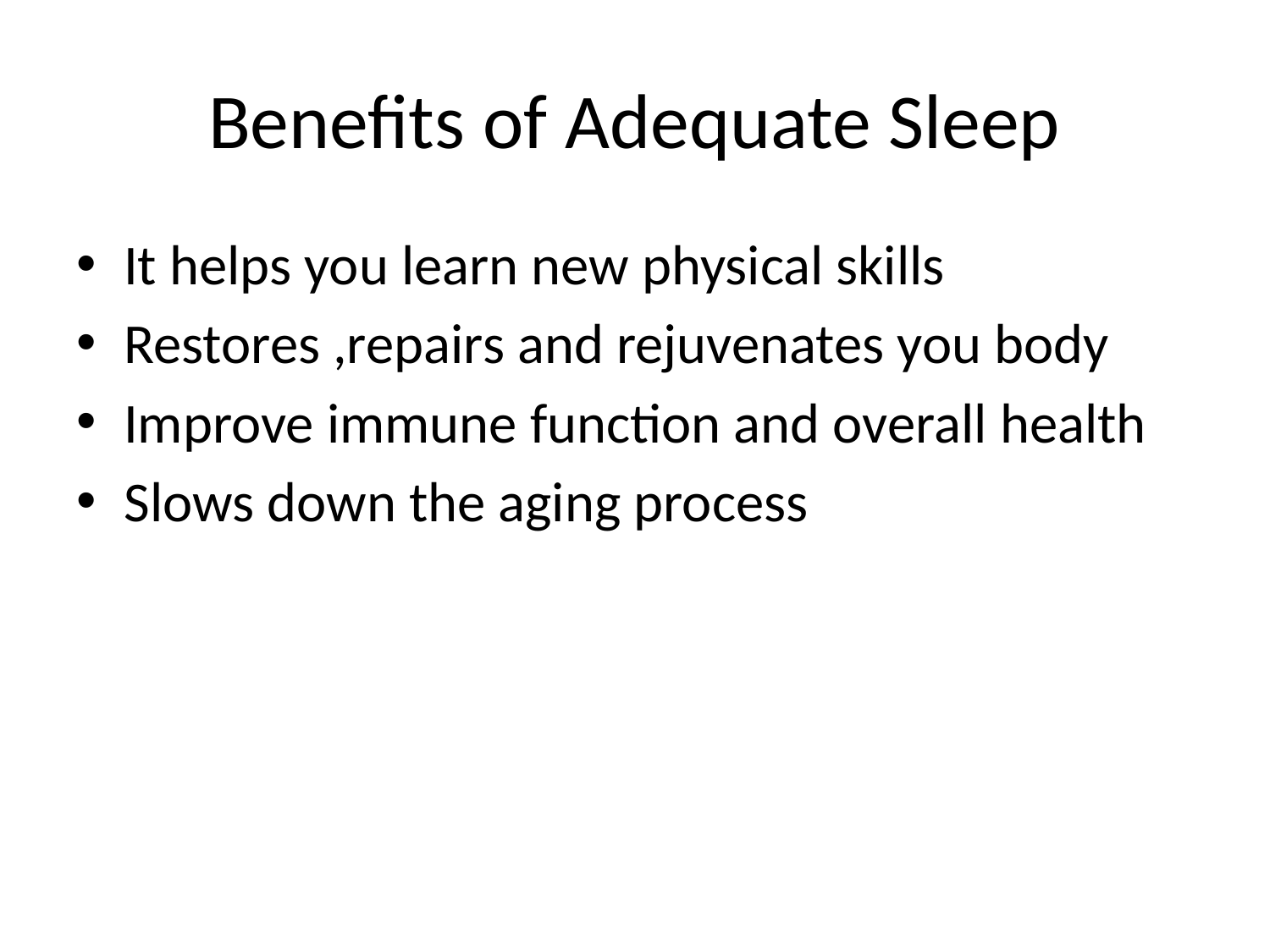

# Benefits of Adequate Sleep
It helps you learn new physical skills
Restores ,repairs and rejuvenates you body
Improve immune function and overall health
Slows down the aging process